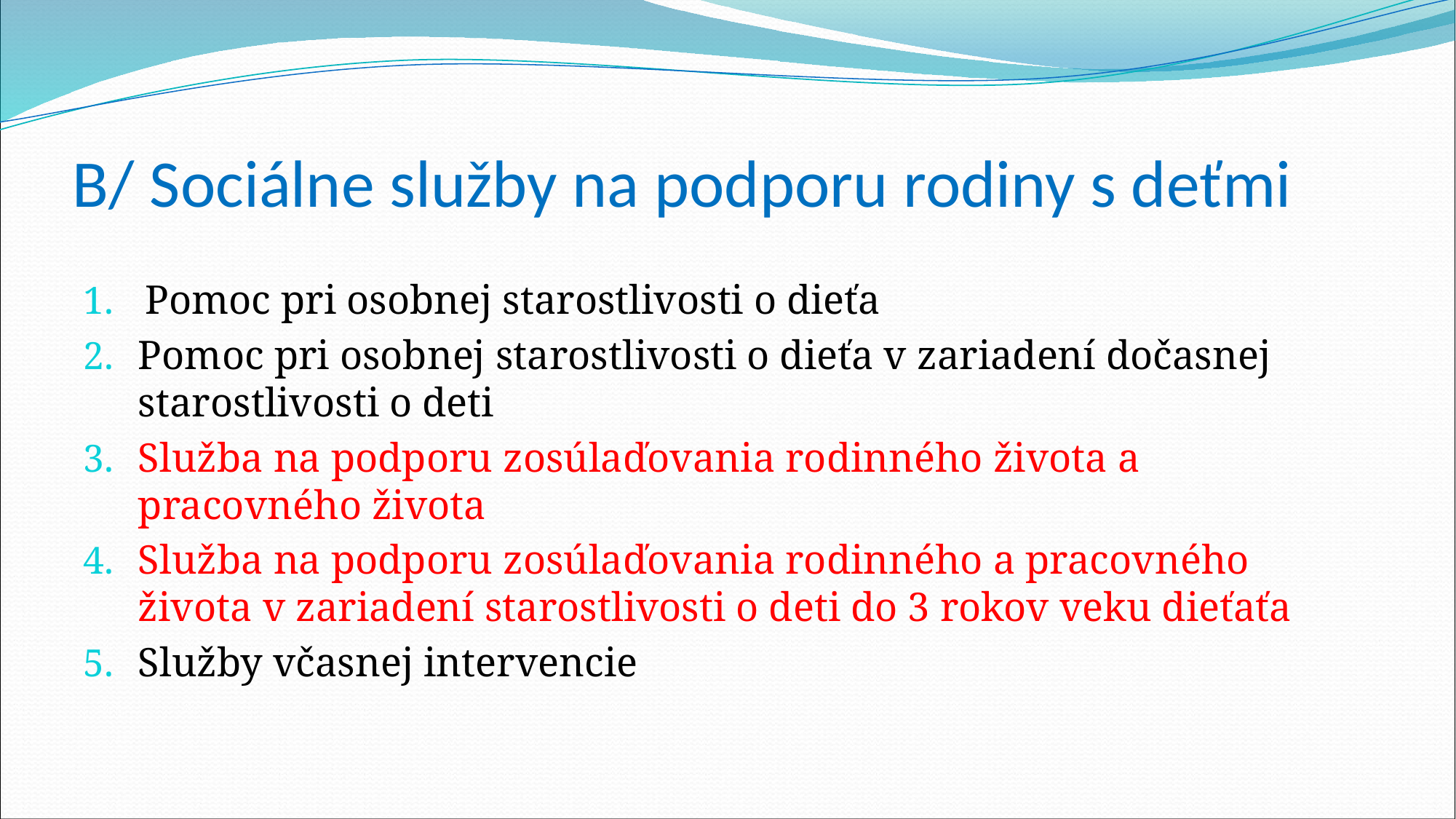

# B/ Sociálne služby na podporu rodiny s deťmi
Pomoc pri osobnej starostlivosti o dieťa
Pomoc pri osobnej starostlivosti o dieťa v zariadení dočasnej starostlivosti o deti
Služba na podporu zosúlaďovania rodinného života a pracovného života
Služba na podporu zosúlaďovania rodinného a pracovného života v zariadení starostlivosti o deti do 3 rokov veku dieťaťa
Služby včasnej intervencie